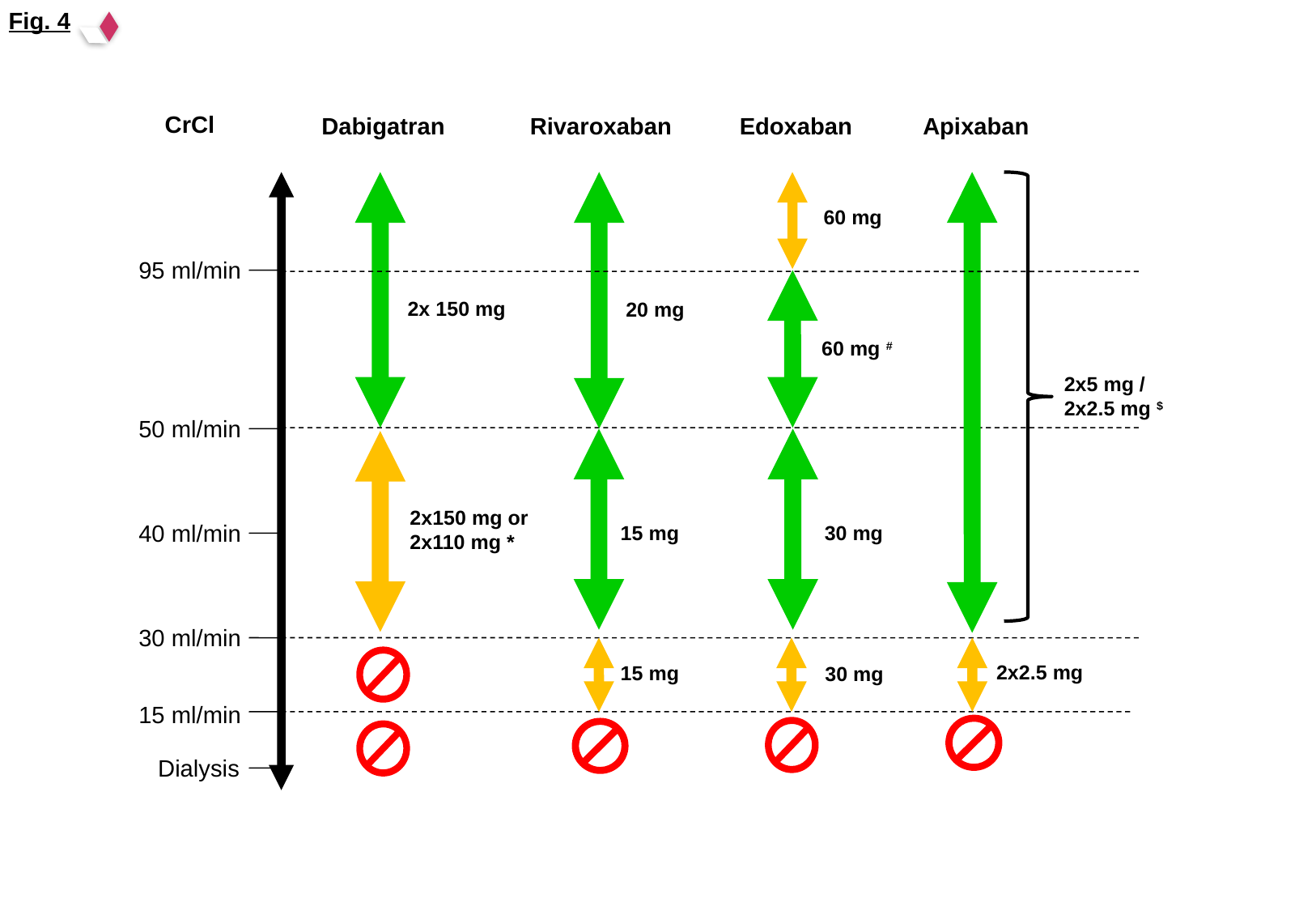

Fig. 4
CrCl
Dabigatran
Rivaroxaban
Edoxaban
Apixaban

60 mg
95 ml/min

2x 150 mg
20 mg
60 mg #
2x5 mg /
2x2.5 mg $
50 ml/min

2x150 mg or 2x110 mg *
40 ml/min
15 mg
30 mg

30 ml/min

2x2.5 mg
15 mg
30 mg
15 ml/min

Dialysis